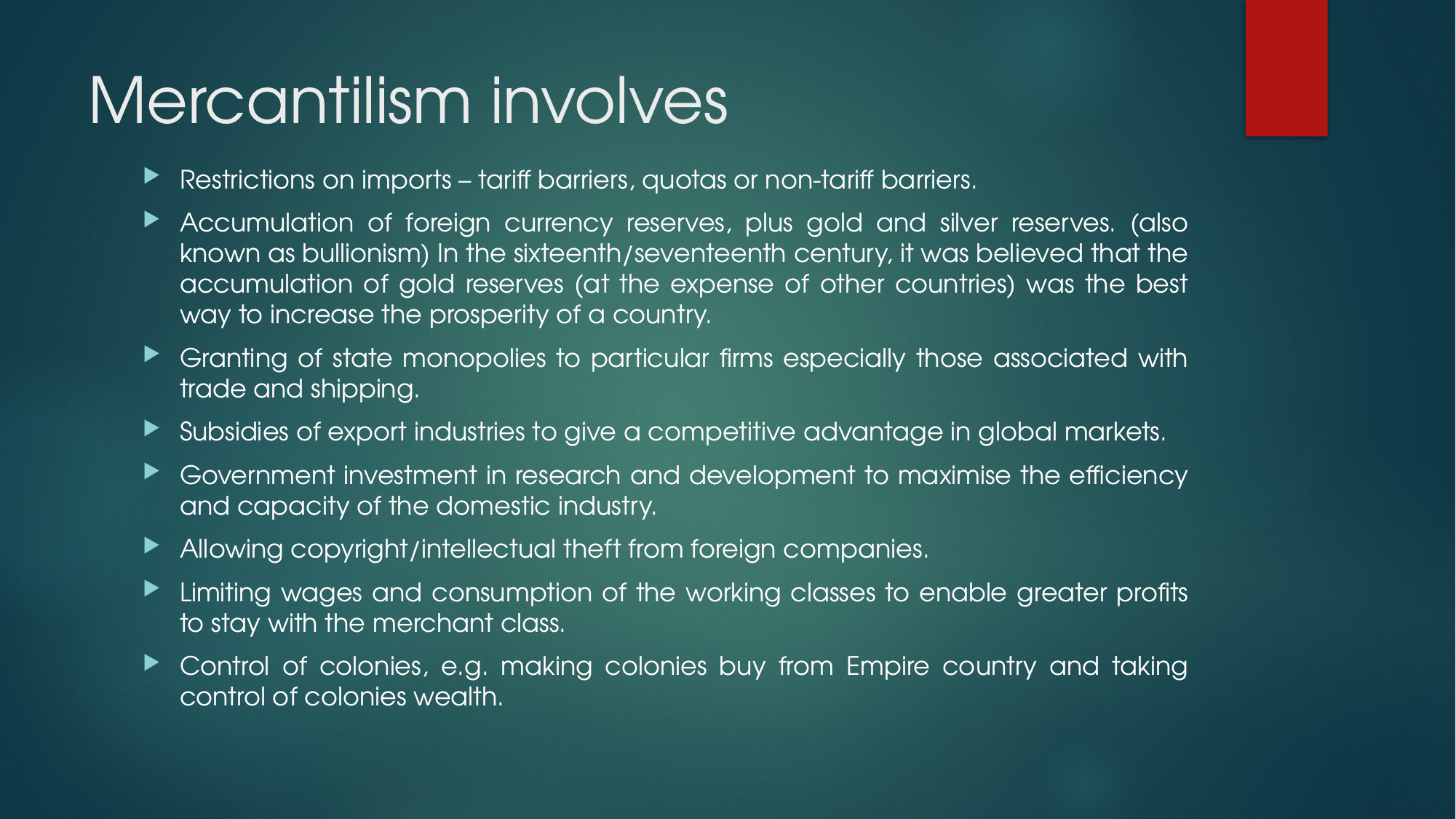

# Mercantilism involves
Restrictions on imports – tariff barriers, quotas or non-tariff barriers.
Accumulation of foreign currency reserves, plus gold and silver reserves. (also known as bullionism) In the sixteenth/seventeenth century, it was believed that the accumulation of gold reserves (at the expense of other countries) was the best way to increase the prosperity of a country.
Granting of state monopolies to particular firms especially those associated with trade and shipping.
Subsidies of export industries to give a competitive advantage in global markets.
Government investment in research and development to maximise the efficiency and capacity of the domestic industry.
Allowing copyright/intellectual theft from foreign companies.
Limiting wages and consumption of the working classes to enable greater profits to stay with the merchant class.
Control of colonies, e.g. making colonies buy from Empire country and taking control of colonies wealth.